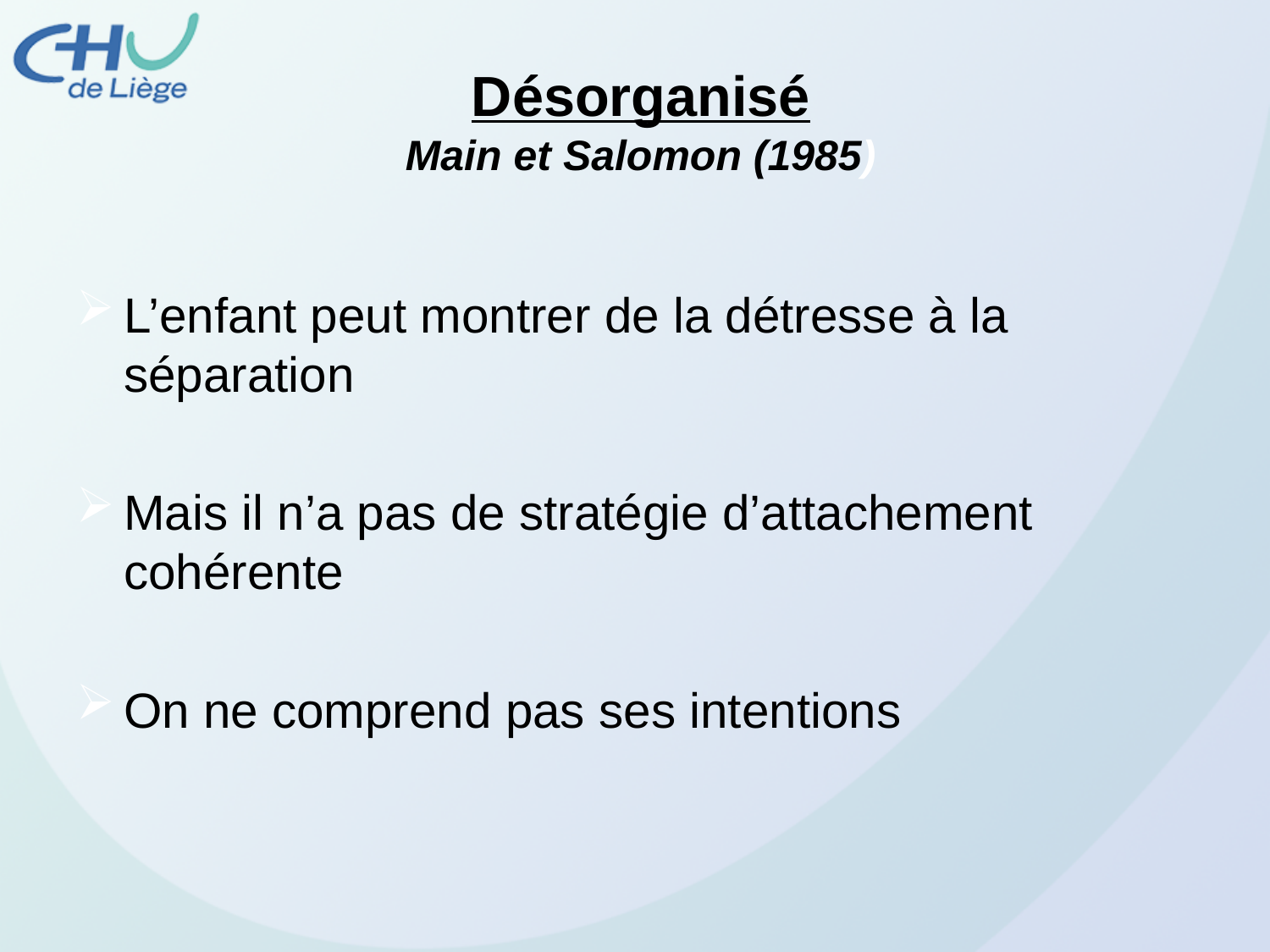

# Désorganisé Main et Salomon (1985)

L’enfant peut montrer de la détresse à la séparation

Mais il n’a pas de stratégie d’attachement cohérente

On ne comprend pas ses intentions